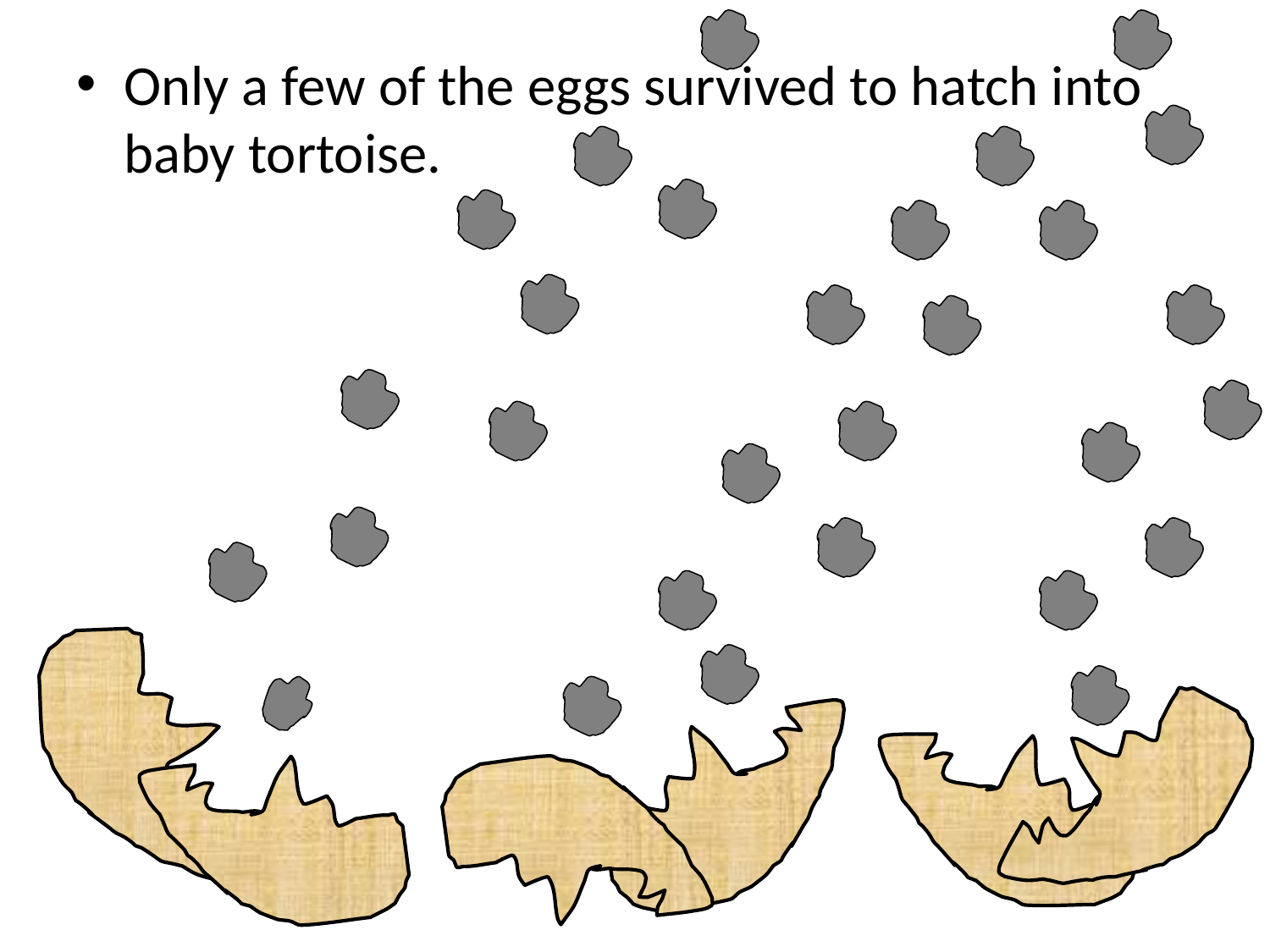

Only a few of the eggs survived to hatch into baby tortoise.